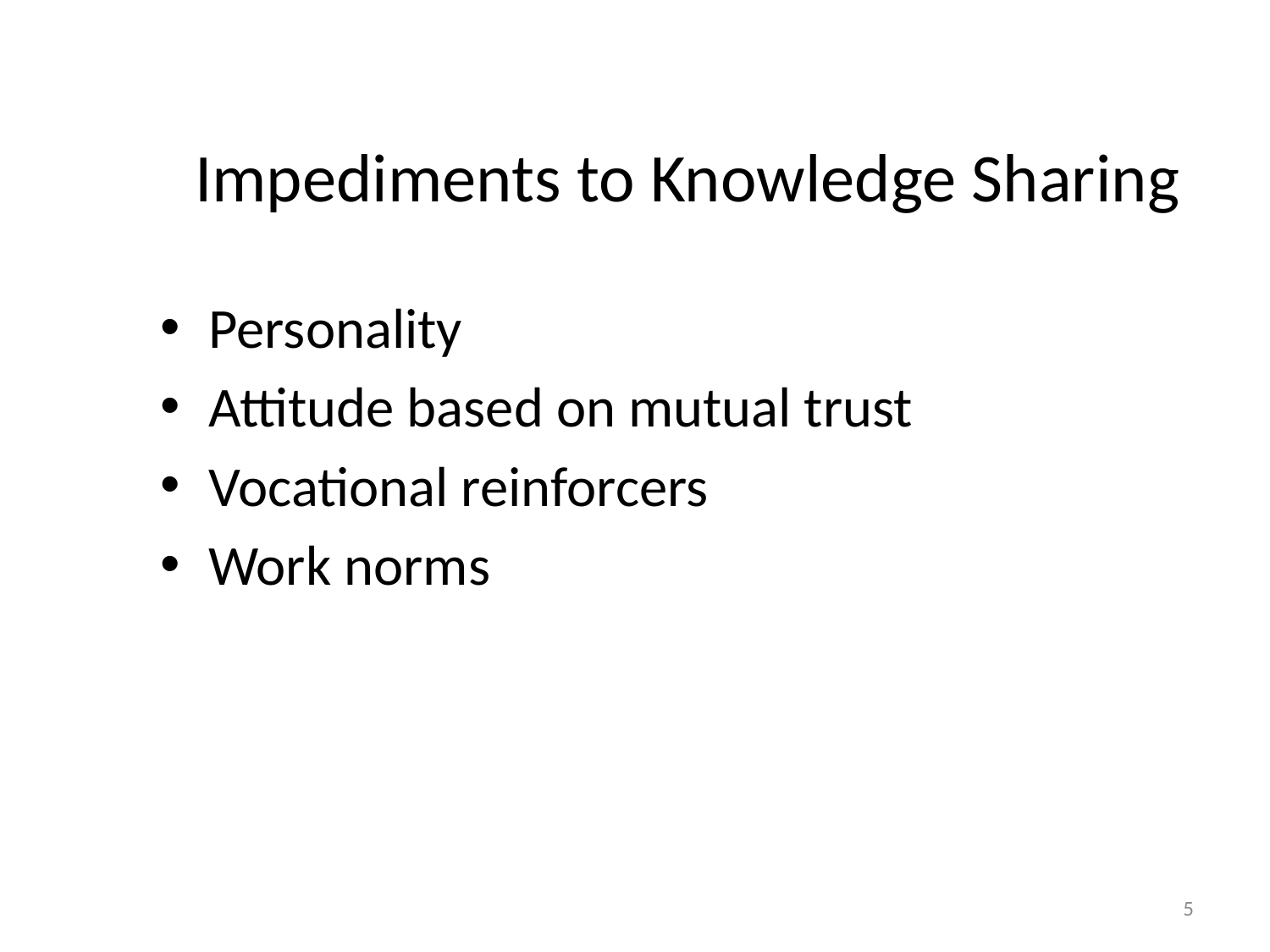

# Impediments to Knowledge Sharing
Personality
Attitude based on mutual trust
Vocational reinforcers
Work norms
5